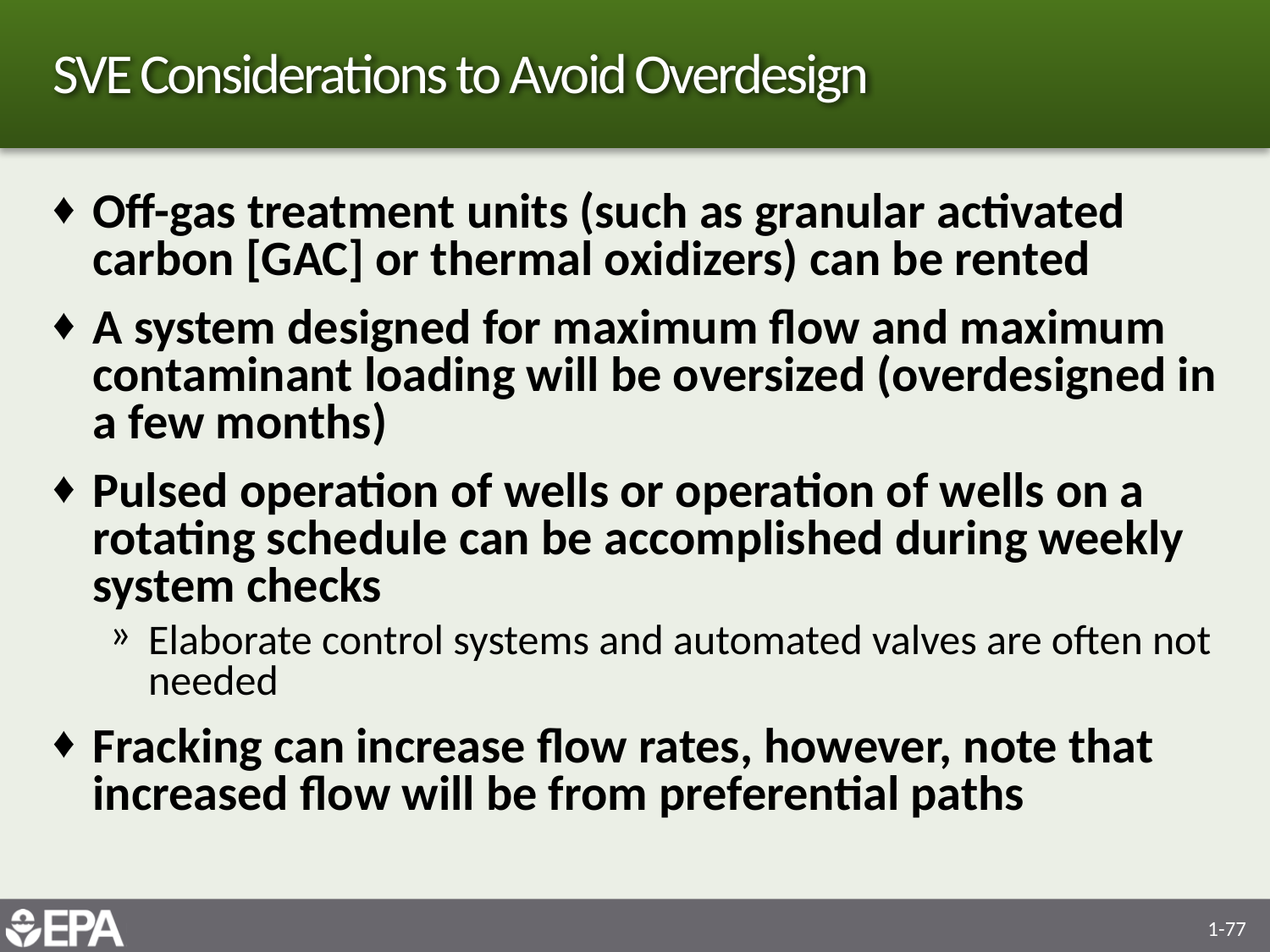

# SVE Considerations to Avoid Overdesign
Off-gas treatment units (such as granular activated carbon [GAC] or thermal oxidizers) can be rented
A system designed for maximum flow and maximum contaminant loading will be oversized (overdesigned in a few months)
Pulsed operation of wells or operation of wells on a rotating schedule can be accomplished during weekly system checks
Elaborate control systems and automated valves are often not needed
Fracking can increase flow rates, however, note that increased flow will be from preferential paths
1-77